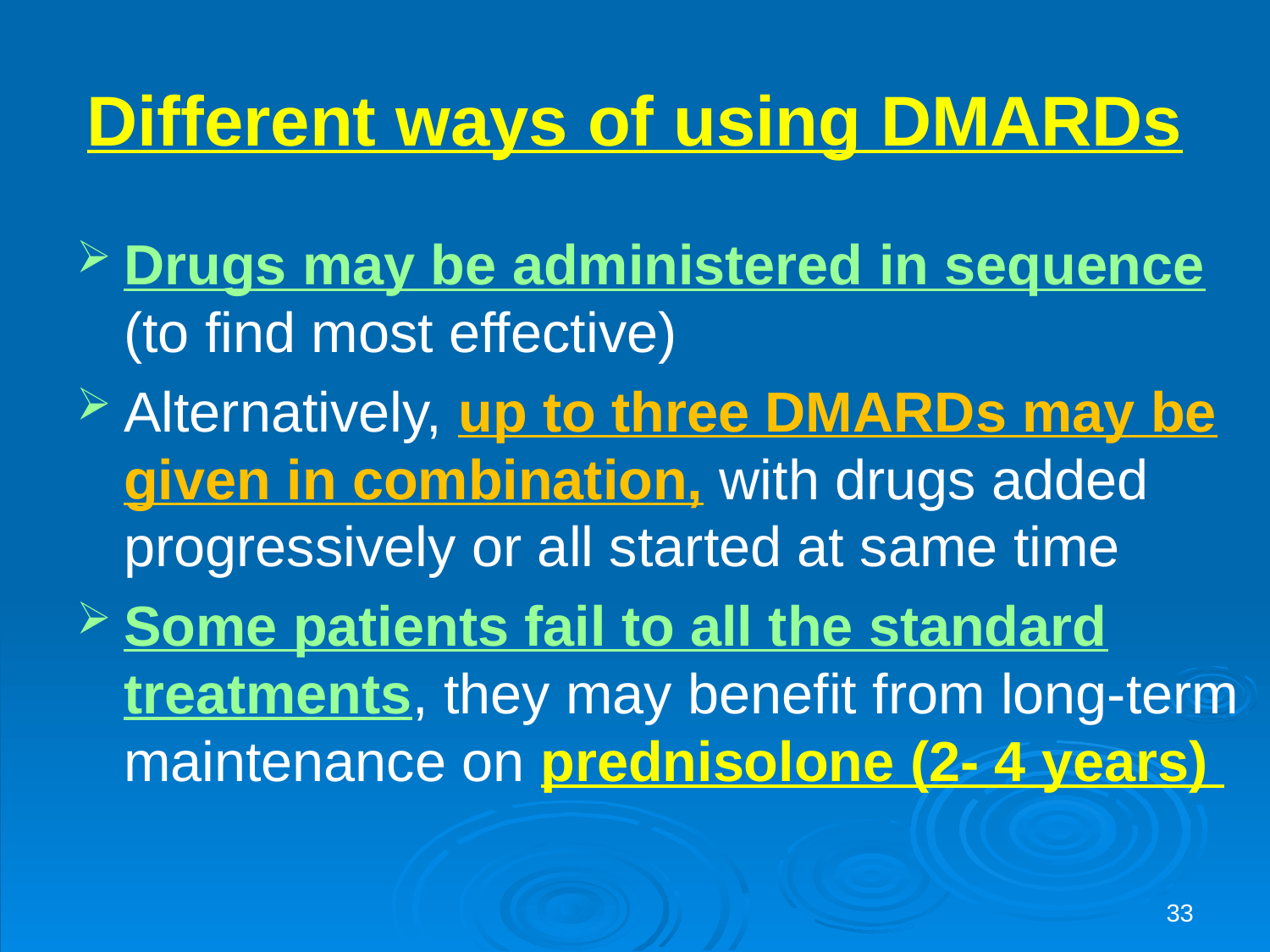

# Different ways of using DMARDs
Drugs may be administered in sequence (to find most effective)
Alternatively, up to three DMARDs may be given in combination, with drugs added progressively or all started at same time
Some patients fail to all the standard treatments, they may benefit from long-term maintenance on prednisolone (2- 4 years)

33